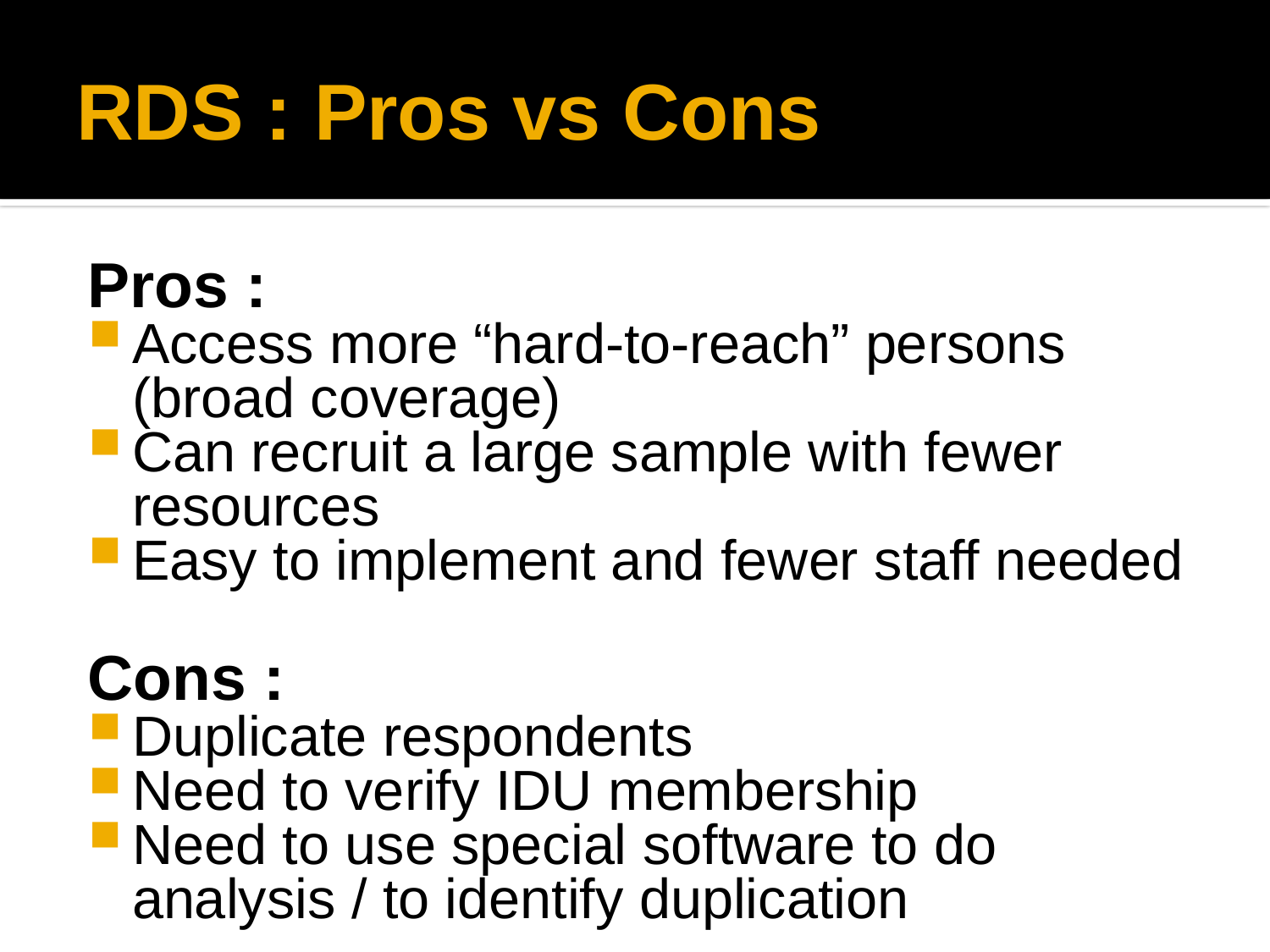

# RDS : Pros vs Cons
Pros :
Access more “hard-to-reach” persons (broad coverage)
Can recruit a large sample with fewer resources
Easy to implement and fewer staff needed

Cons :
Duplicate respondents
Need to verify IDU membership
Need to use special software to do analysis / to identify duplication